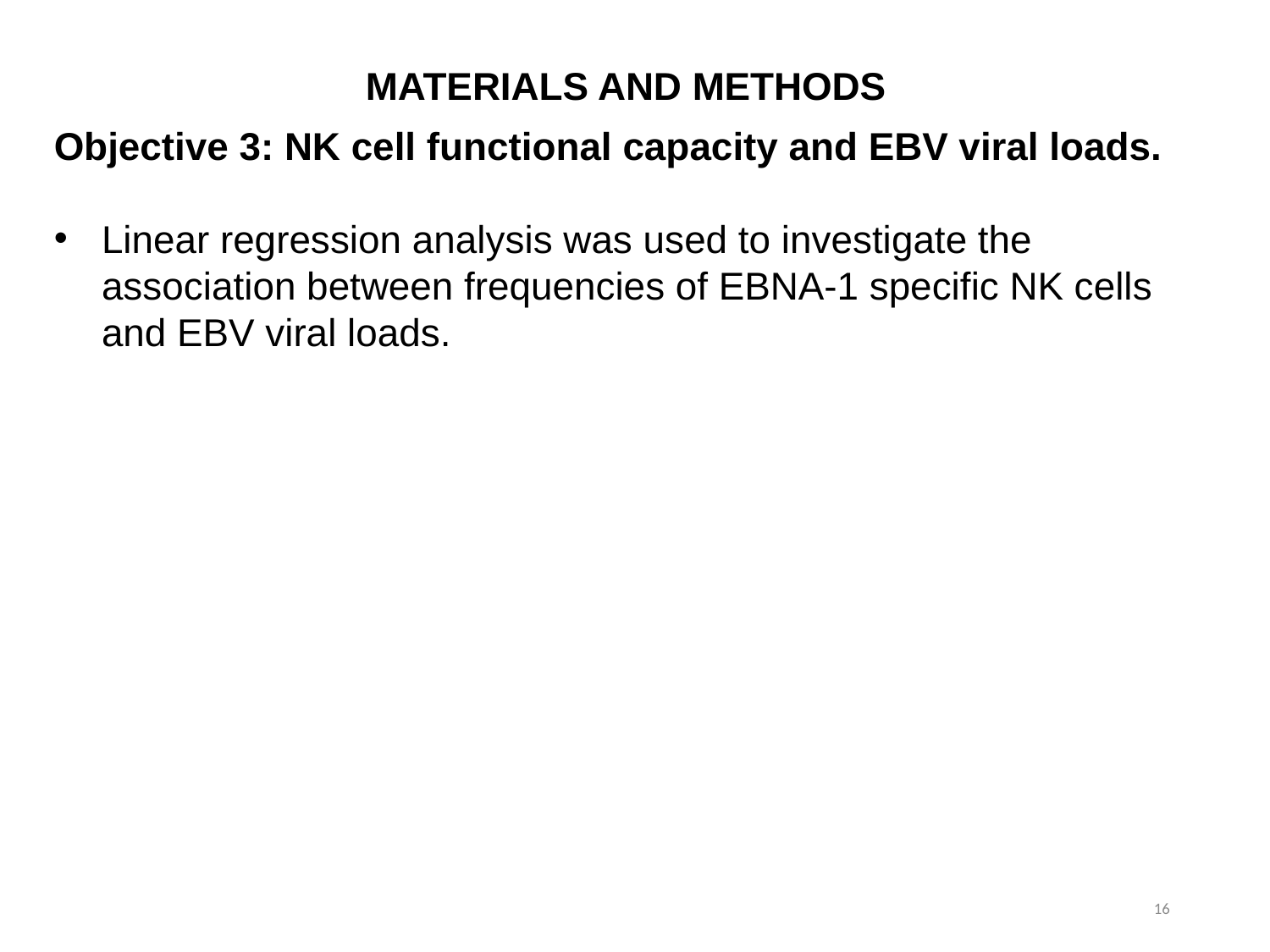

MATERIALS AND METHODS
Objective 3: NK cell functional capacity and EBV viral loads.

Linear regression analysis was used to investigate the association between frequencies of EBNA-1 specific NK cells and EBV viral loads.

16